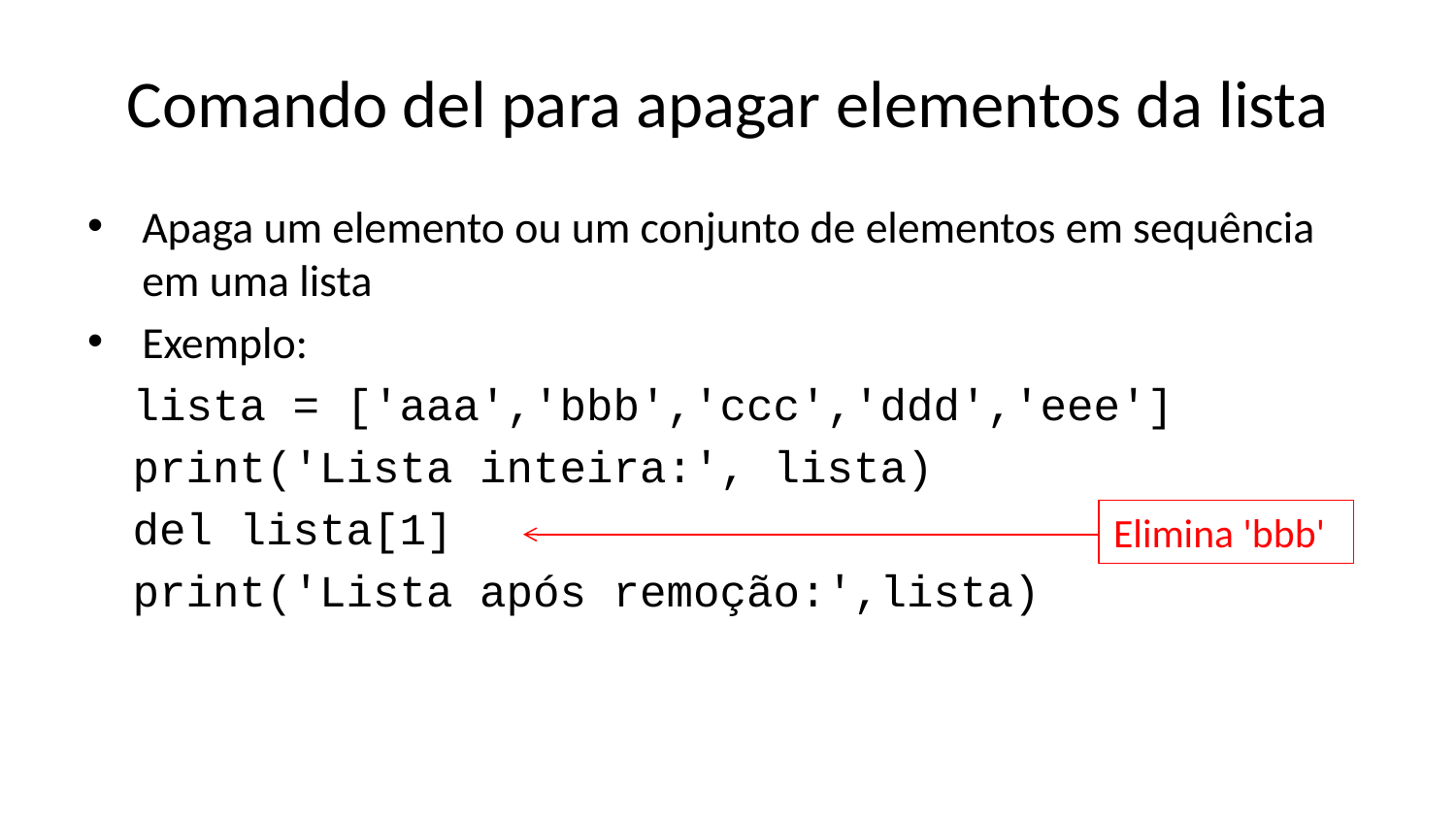

# Comando del para apagar elementos da lista
Apaga um elemento ou um conjunto de elementos em sequência em uma lista
Exemplo:
lista = ['aaa','bbb','ccc','ddd','eee']
print('Lista inteira:', lista)
del lista[1]
print('Lista após remoção:',lista)
Elimina 'bbb'